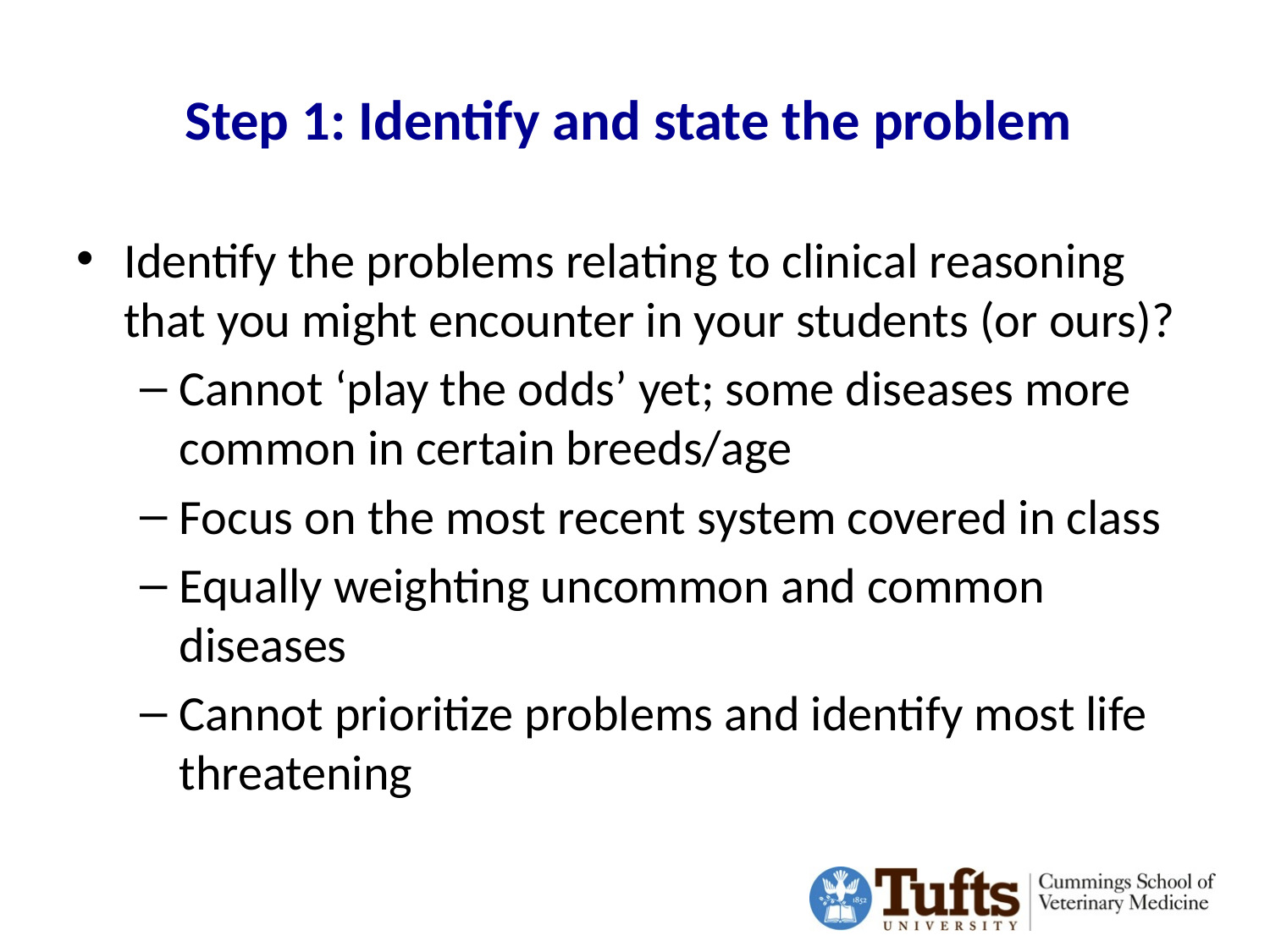

# Step 1: Identify and state the problem
Identify the problems relating to clinical reasoning that you might encounter in your students (or ours)?
Cannot ‘play the odds’ yet; some diseases more common in certain breeds/age
Focus on the most recent system covered in class
Equally weighting uncommon and common diseases
Cannot prioritize problems and identify most life threatening